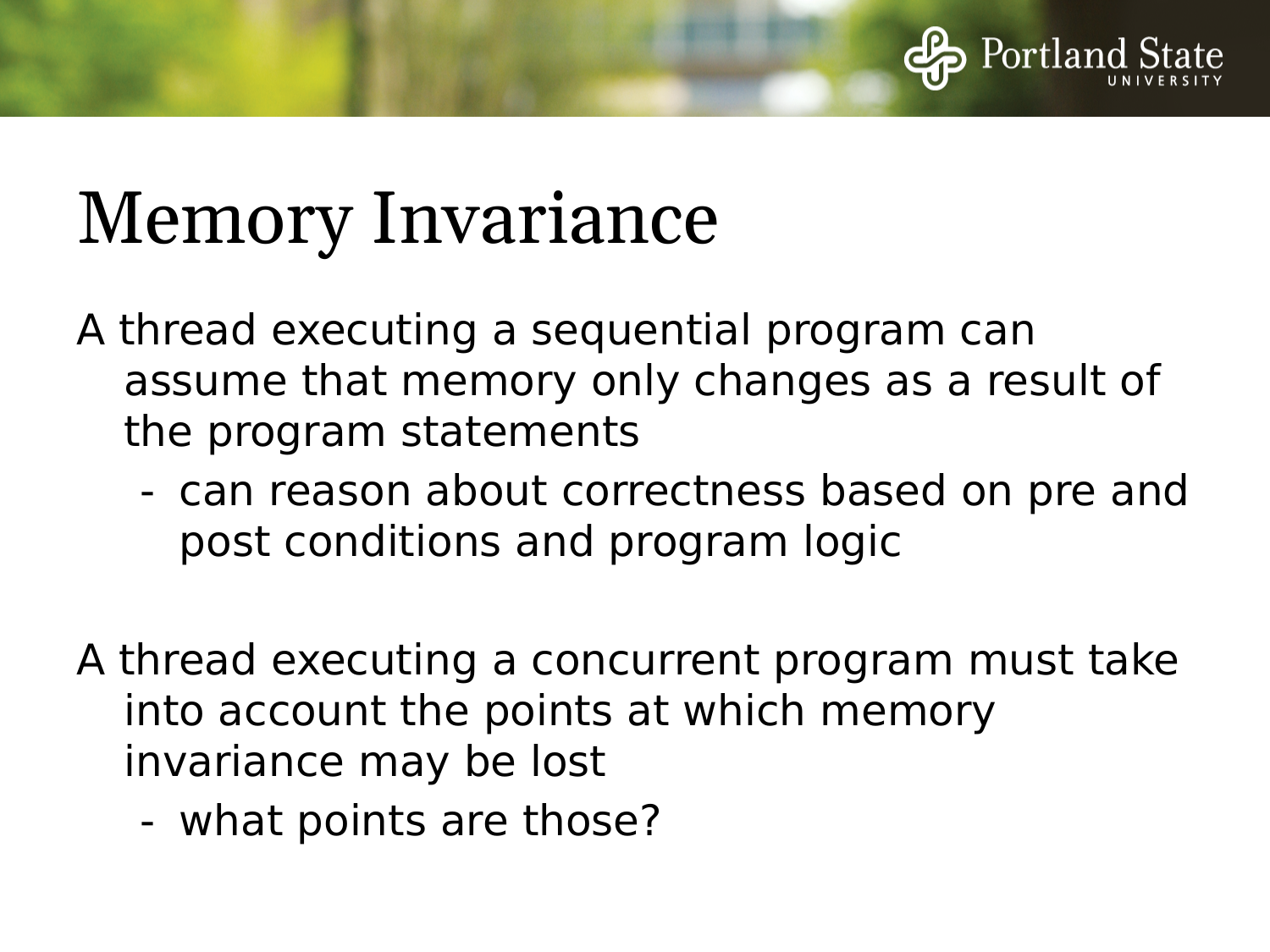

# Memory Invariance
A thread executing a sequential program can assume that memory only changes as a result of the program statements
-	can reason about correctness based on pre and post conditions and program logic

A thread executing a concurrent program must take into account the points at which memory invariance may be lost
-	what points are those?